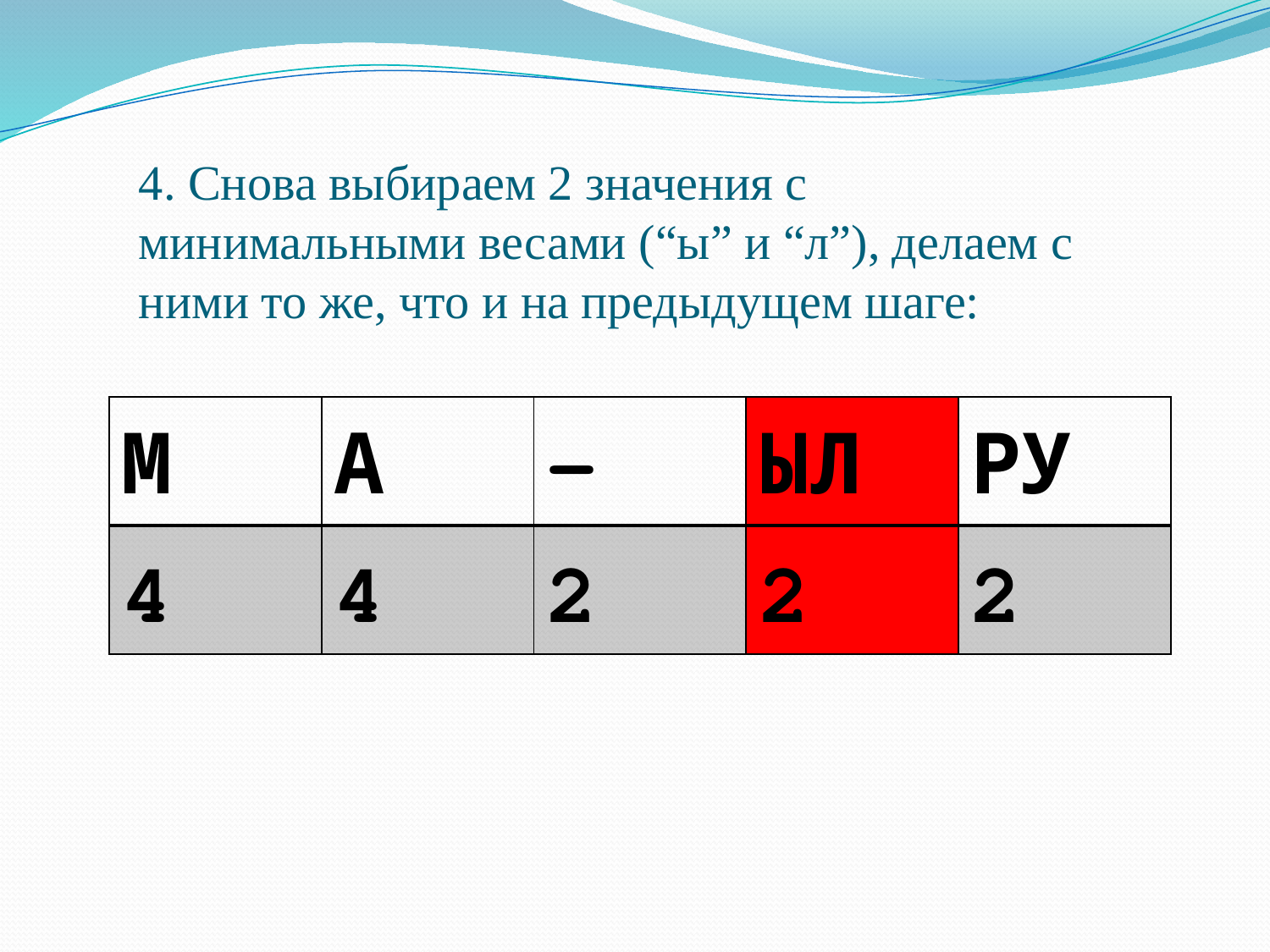

# 4. Снова выбираем 2 значения с минимальными весами (“ы” и “л”), делаем с ними то же, что и на предыдущем шаге:
| М | А | - | ЫЛ | РУ |
| --- | --- | --- | --- | --- |
| 4 | 4 | 2 | 2 | 2 |